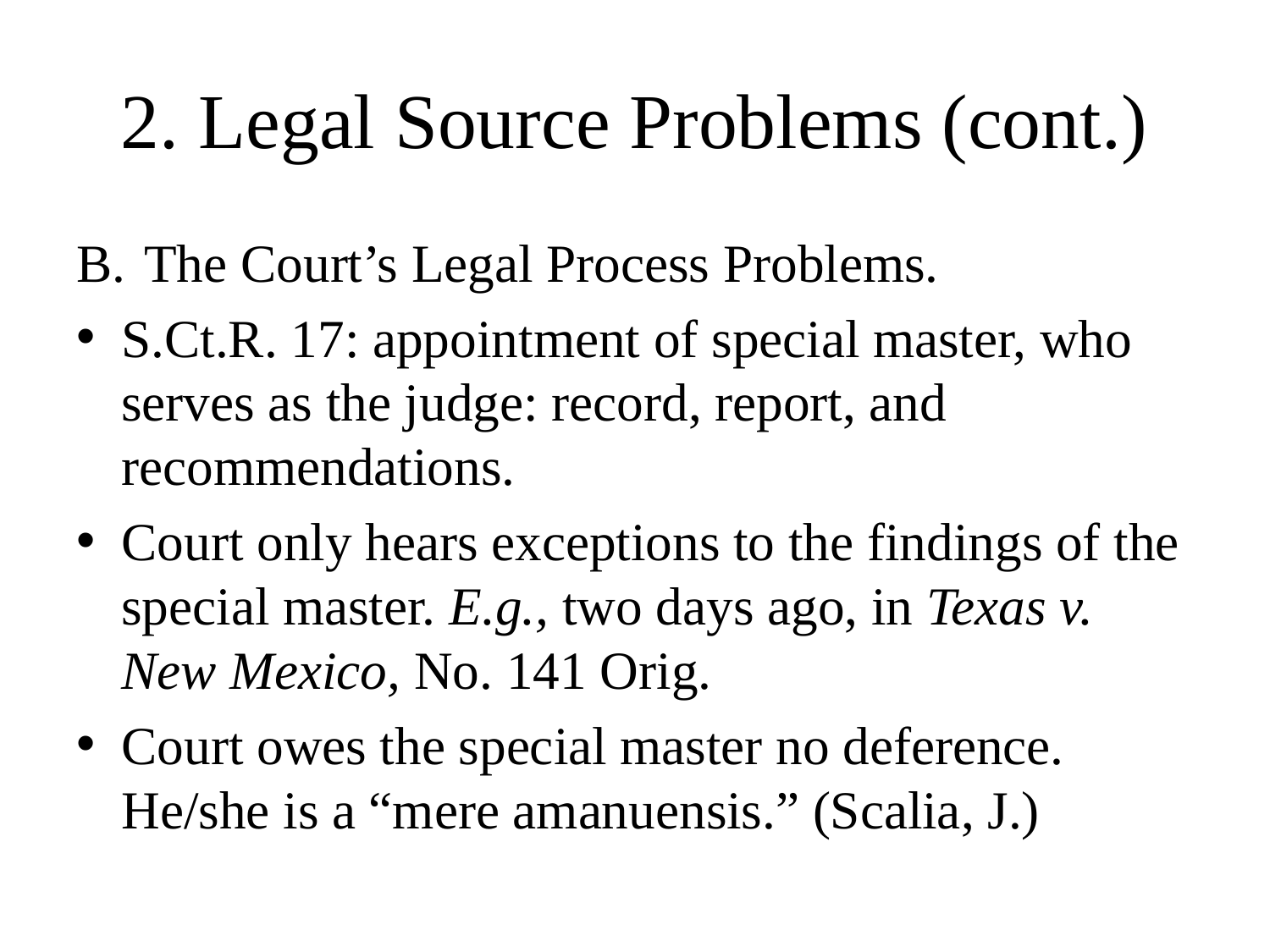

# 2. Legal Source Problems (cont.)
The Court’s Legal Process Problems.
S.Ct.R. 17: appointment of special master, who serves as the judge: record, report, and recommendations.
Court only hears exceptions to the findings of the special master. E.g., two days ago, in Texas v. New Mexico, No. 141 Orig.
Court owes the special master no deference.  He/she is a “mere amanuensis.” (Scalia, J.)